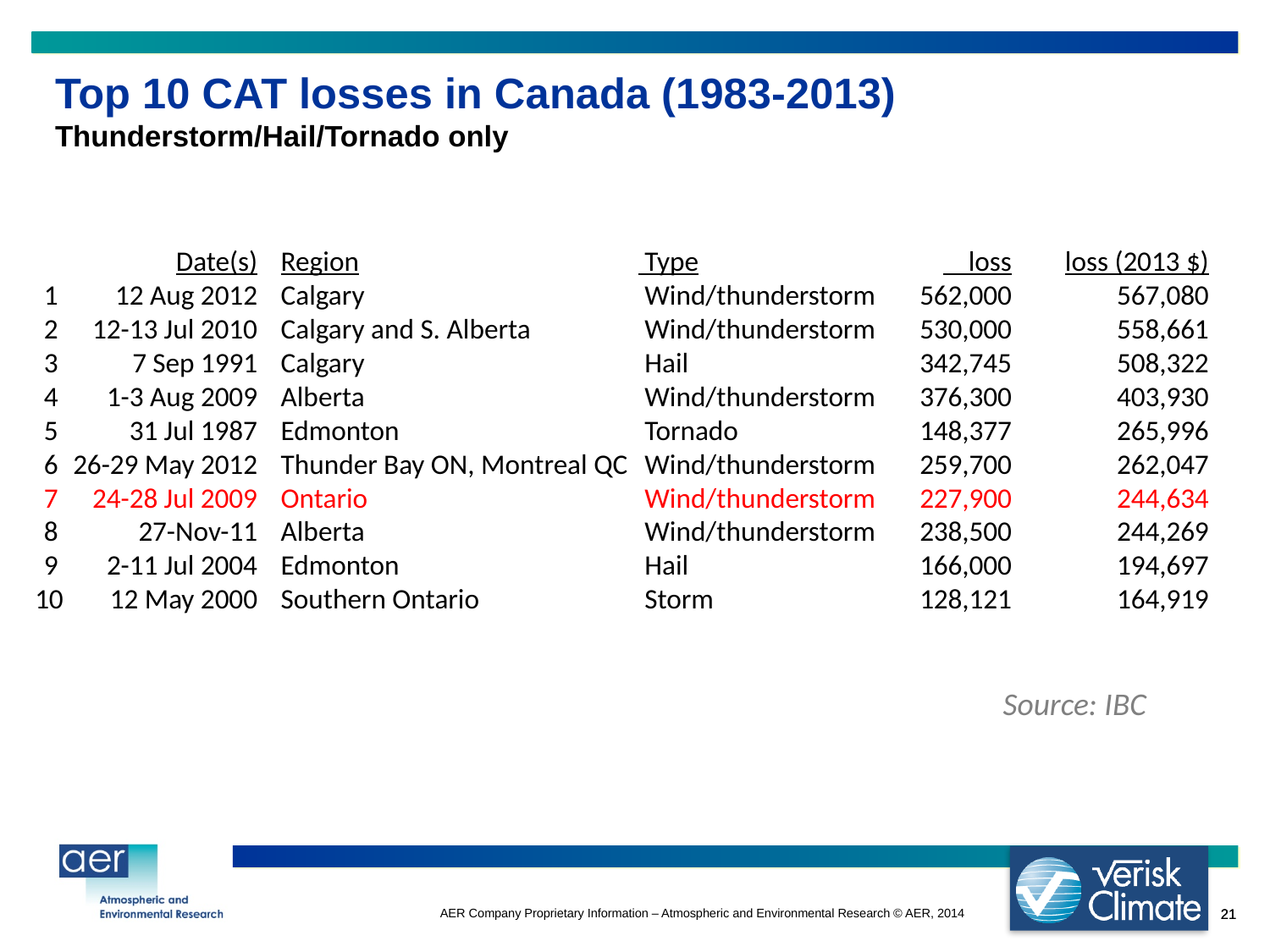

# Top 10 CAT losses in Canada (1983-2013) Thunderstorm/Hail/Tornado only
		Date(s)	Region	 Type	    loss	loss (2013 $)
	1	12 Aug 2012	Calgary	 Wind/thunderstorm	562,000	567,080
	2	12-13 Jul 2010	Calgary and S. Alberta	 Wind/thunderstorm	530,000	558,661
	3	7 Sep 1991	Calgary	 Hail	342,745	508,322
	4	1-3 Aug 2009	Alberta	 Wind/thunderstorm	376,300	403,930
	5	31 Jul 1987	Edmonton	 Tornado	148,377	265,996
	6	26-29 May 2012	Thunder Bay ON, Montreal QC	 Wind/thunderstorm	259,700	262,047
	7	24-28 Jul 2009	Ontario	 Wind/thunderstorm	227,900	244,634
	8	27-Nov-11	Alberta	 Wind/thunderstorm	238,500	244,269
	9	2-11 Jul 2004	Edmonton	 Hail	166,000	194,697
	10	12 May 2000	Southern Ontario	 Storm	128,121	164,919
Source: IBC